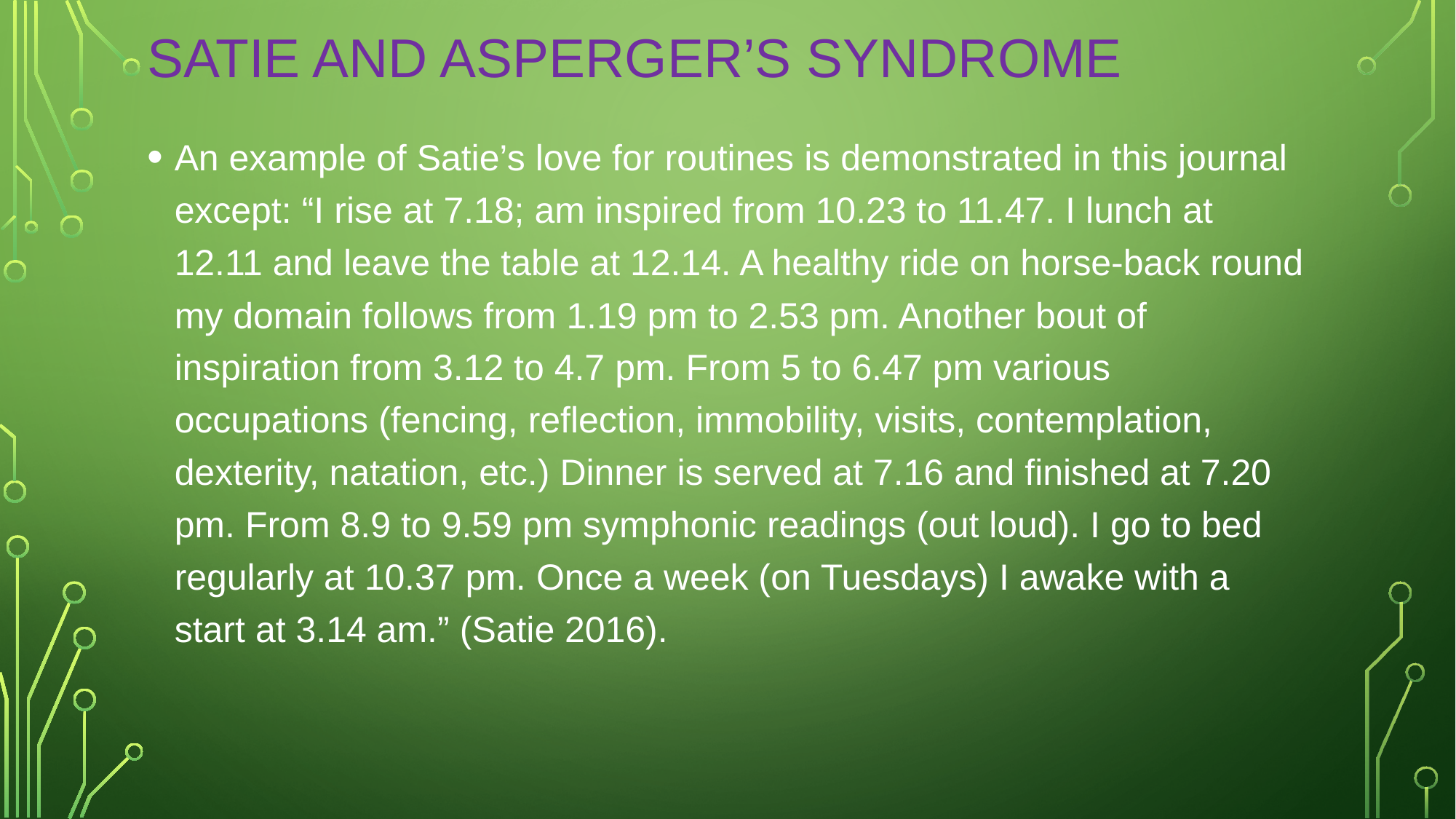

# Satie and Asperger’s Syndrome
An example of Satie’s love for routines is demonstrated in this journal except: “I rise at 7.18; am inspired from 10.23 to 11.47. I lunch at 12.11 and leave the table at 12.14. A healthy ride on horse-back round my domain follows from 1.19 pm to 2.53 pm. Another bout of inspiration from 3.12 to 4.7 pm. From 5 to 6.47 pm various occupations (fencing, reflection, immobility, visits, contemplation, dexterity, natation, etc.) Dinner is served at 7.16 and finished at 7.20 pm. From 8.9 to 9.59 pm symphonic readings (out loud). I go to bed regularly at 10.37 pm. Once a week (on Tuesdays) I awake with a start at 3.14 am.” (Satie 2016).